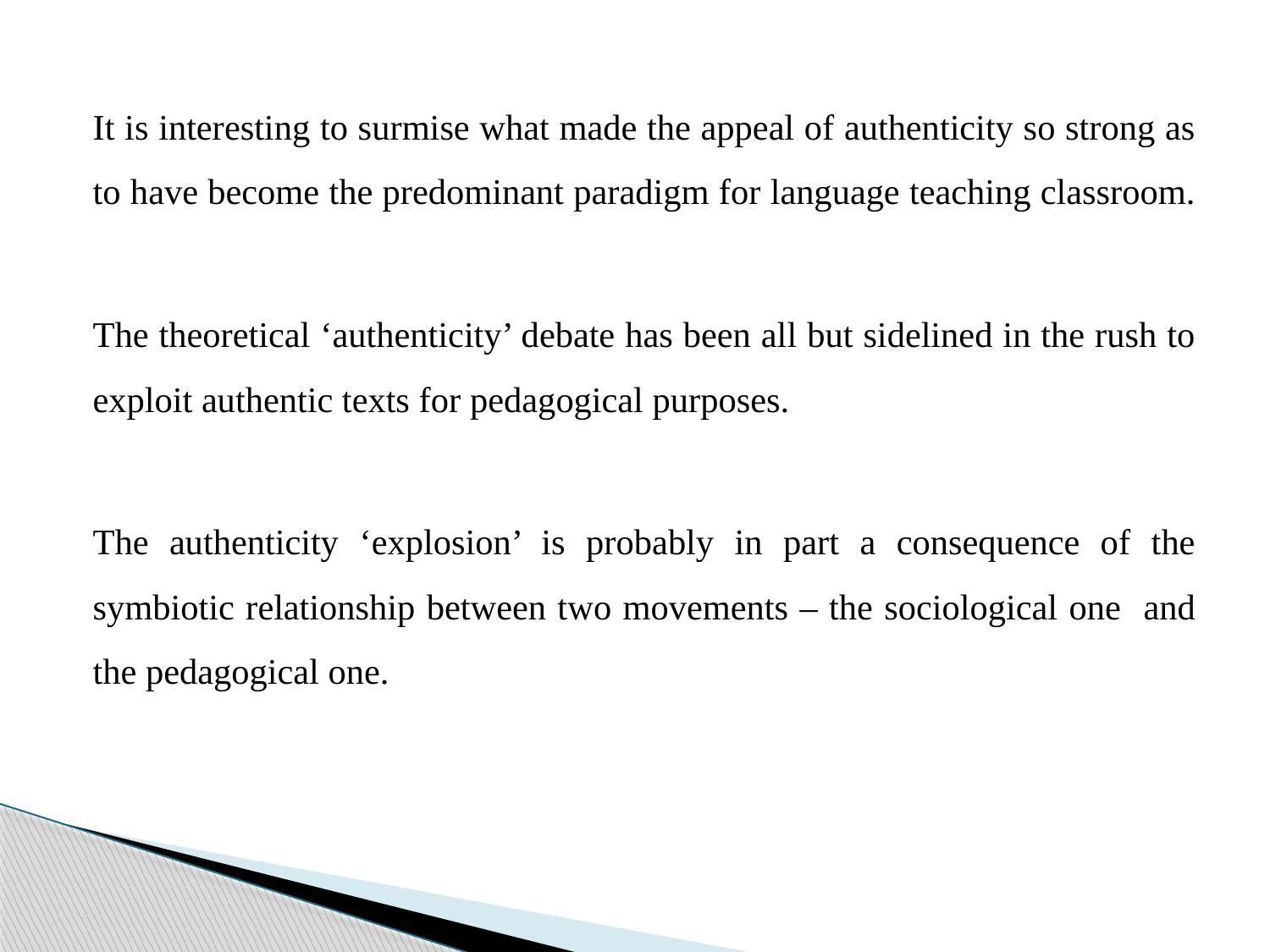

It is interesting to surmise what made the appeal of authenticity so strong as to have become the predominant paradigm for language teaching classroom.

The theoretical ‘authenticity’ debate has been all but sidelined in the rush to exploit authentic texts for pedagogical purposes.

The authenticity ‘explosion’ is probably in part a consequence of the symbiotic relationship between two movements – the sociological one  and the pedagogical one.